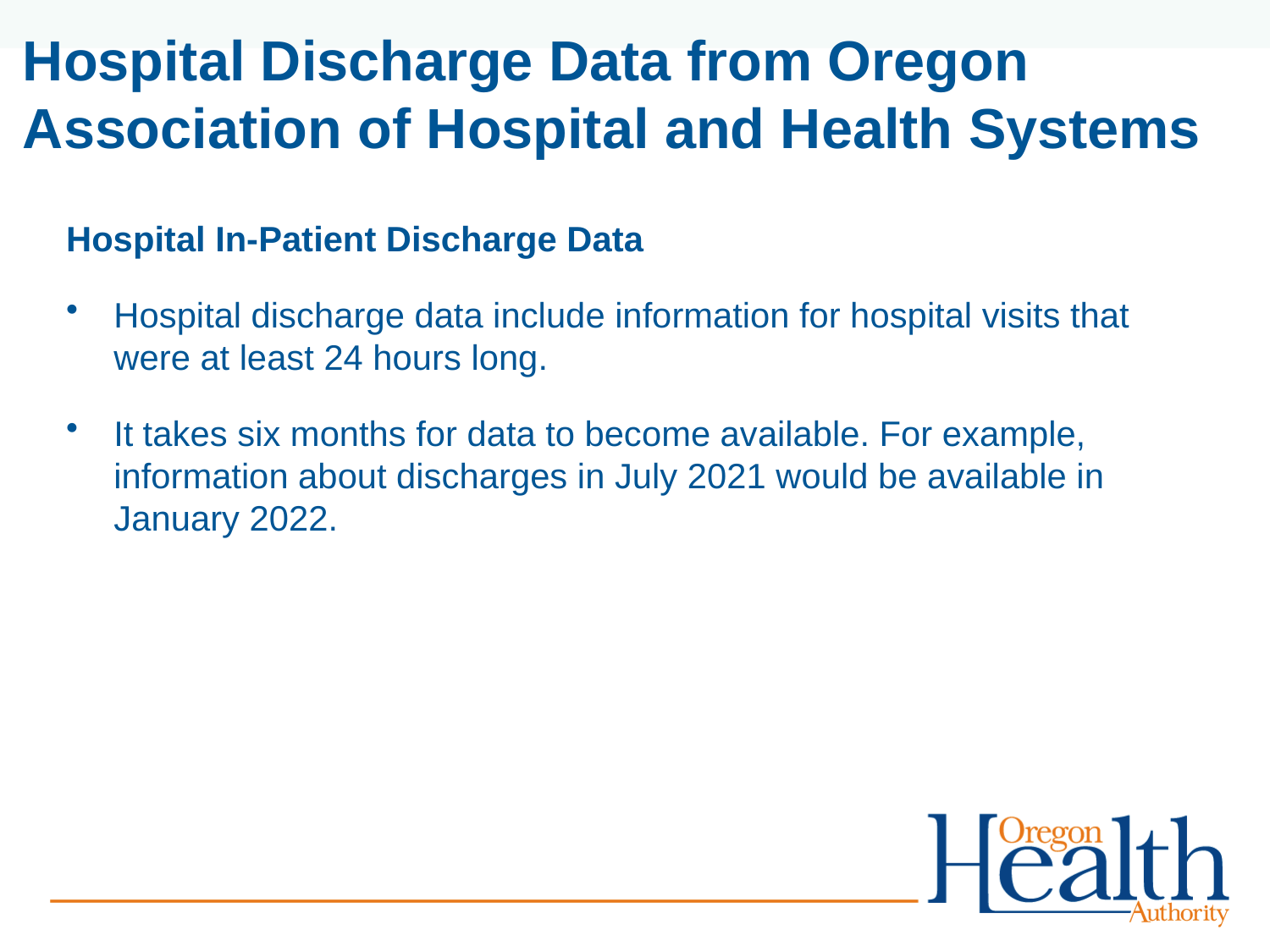

# Hospital Discharge Data from Oregon Association of Hospital and Health Systems
Hospital In-Patient Discharge Data
Hospital discharge data include information for hospital visits that were at least 24 hours long.
It takes six months for data to become available. For example, information about discharges in July 2021 would be available in January 2022.

20